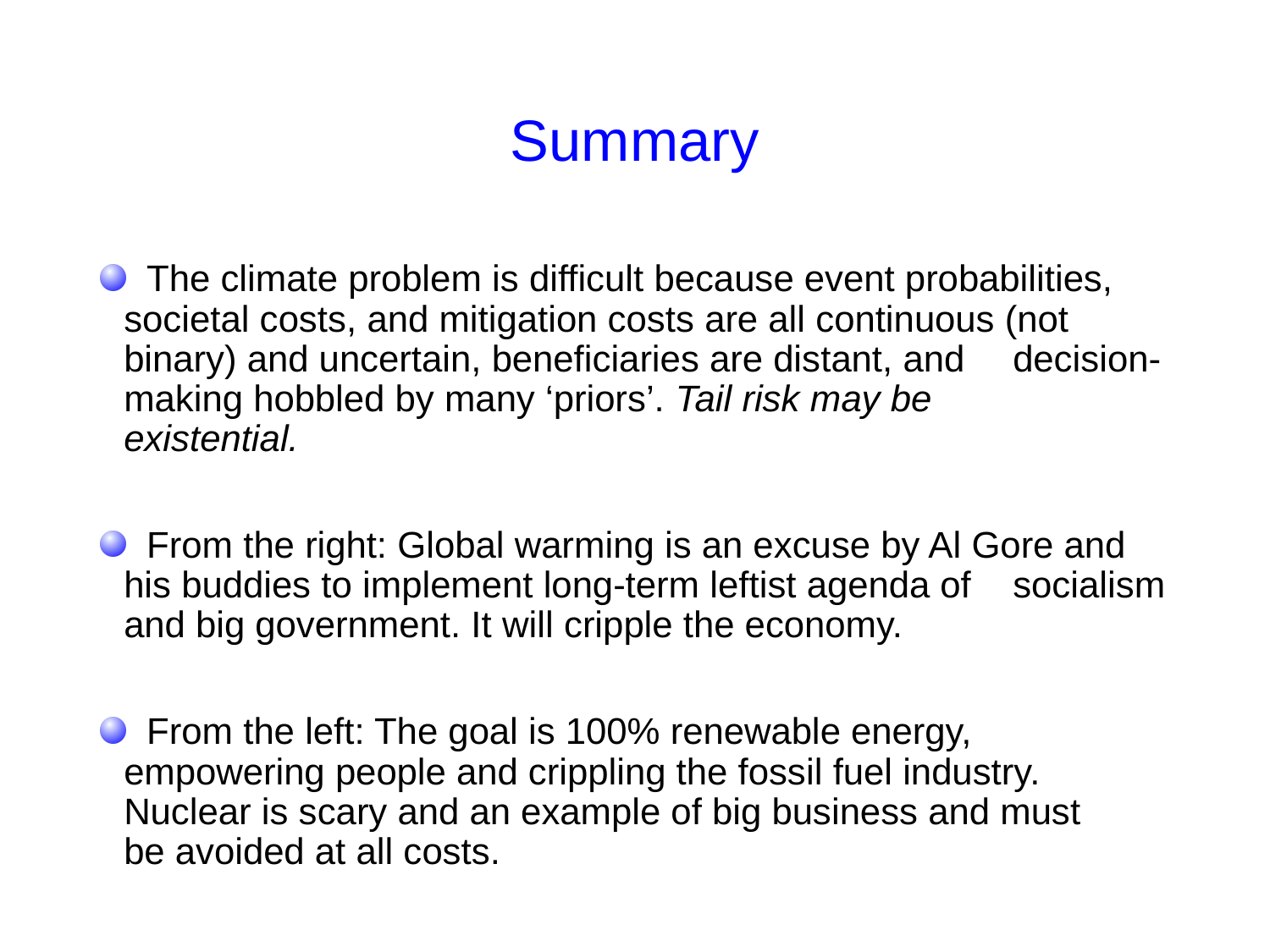

# Summary
  The climate problem is difficult because event probabilities, 	societal costs, and mitigation costs are all continuous (not 	binary) and uncertain, beneficiaries are distant, and 	decision-making hobbled by many ‘priors’. Tail risk may be 	existential.

  From the right: Global warming is an excuse by Al Gore and 	his buddies to implement long-term leftist agenda of 	socialism and big government. It will cripple the economy.

  From the left: The goal is 100% renewable energy, 	empowering people and crippling the fossil fuel industry. 	Nuclear is scary and an example of big business and must 	be avoided at all costs.